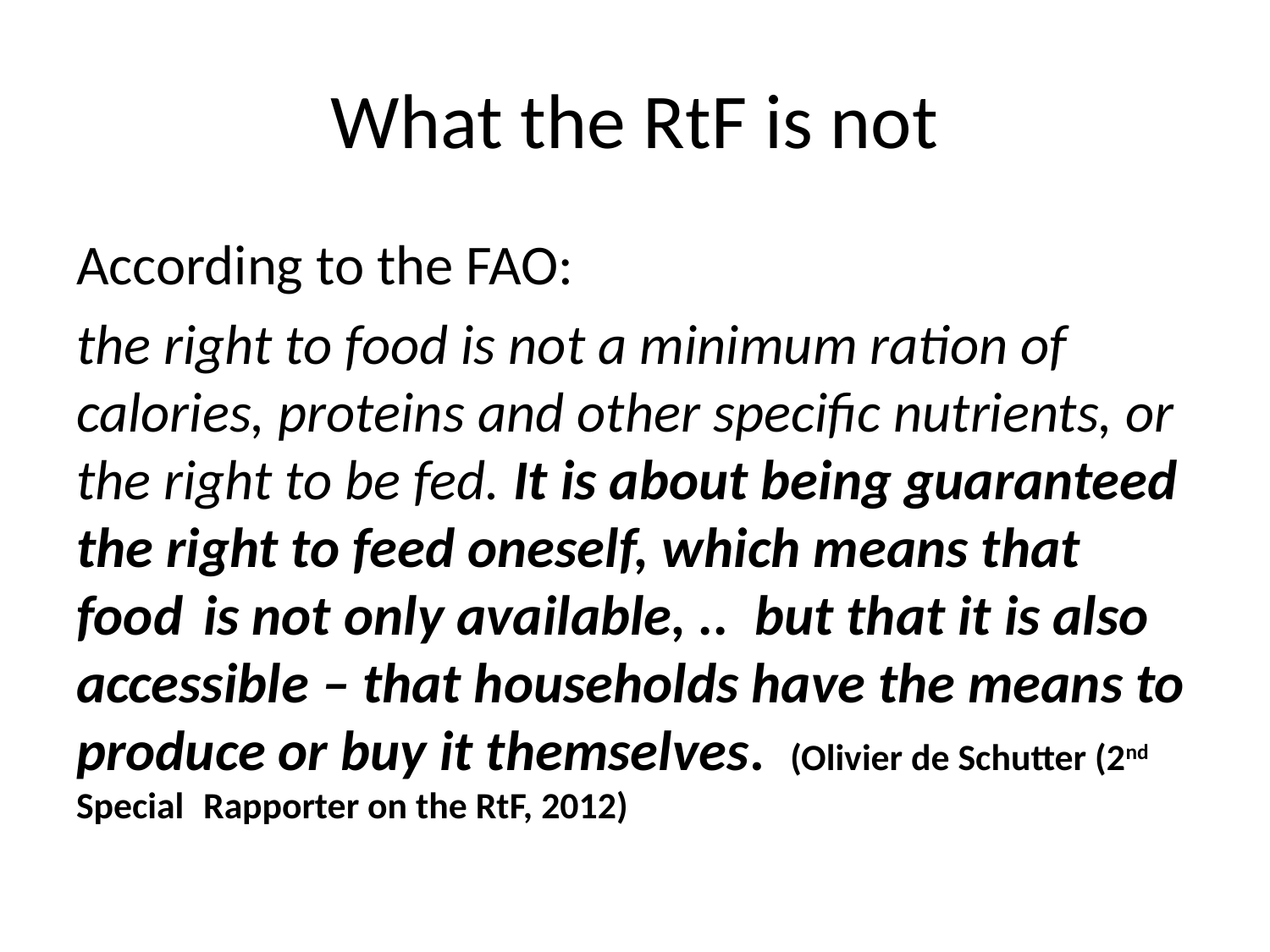

# What the RtF is not
According to the FAO:
the right to food is not a minimum ration of calories, proteins and other specific nutrients, or the right to be fed. It is about being guaranteed the right to feed oneself, which means that food 	is not only available, ..  but that it is also accessible – that households have the means to produce or buy it themselves.  (Olivier de Schutter (2nd Special 	Rapporter on the RtF, 2012)